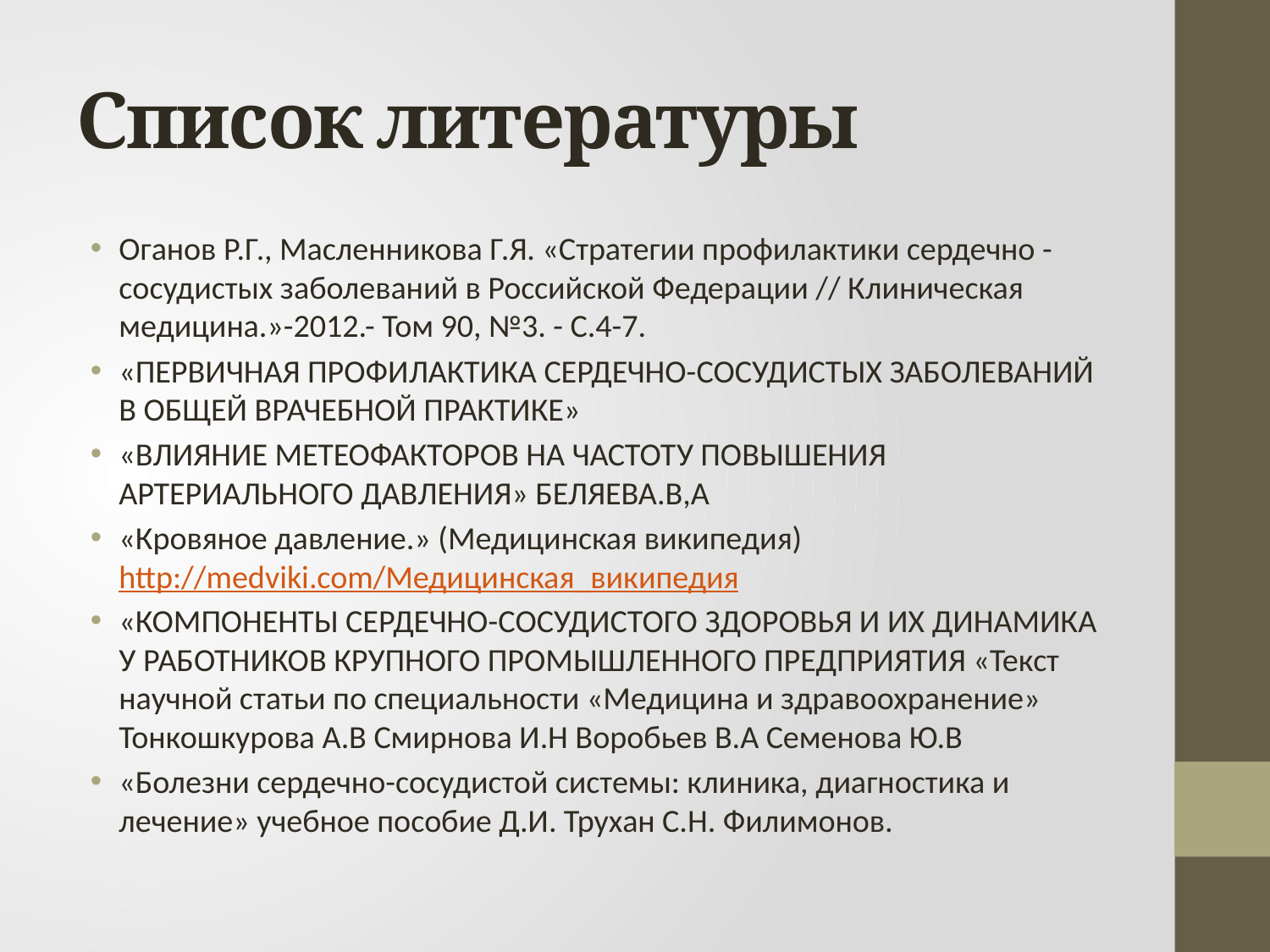

# Список литературы
Оганов Р.Г., Масленникова Г.Я. «Стратегии профилактики сердечно - сосудистых заболеваний в Российской Федерации // Клиническая медицина.»-2012.- Том 90, №3. - С.4-7.
«ПЕРВИЧНАЯ ПРОФИЛАКТИКА СЕРДЕЧНО-СОСУДИСТЫХ ЗАБОЛЕВАНИЙ В ОБЩЕЙ ВРАЧЕБНОЙ ПРАКТИКЕ»
«ВЛИЯНИЕ МЕТЕОФАКТОРОВ НА ЧАСТОТУ ПОВЫШЕНИЯ АРТЕРИАЛЬНОГО ДАВЛЕНИЯ» БЕЛЯЕВА.В,А
«Кровяное давление.» (Медицинская википедия) http://medviki.com/Медицинская_википедия
«КОМПОНЕНТЫ СЕРДЕЧНО-СОСУДИСТОГО ЗДОРОВЬЯ И ИХ ДИНАМИКА У РАБОТНИКОВ КРУПНОГО ПРОМЫШЛЕННОГО ПРЕДПРИЯТИЯ «Текст научной статьи по специальности «Медицина и здравоохранение» Тонкошкурова А.В Смирнова И.Н Воробьев В.А Семенова Ю.В
«Болезни сердечно-сосудистой системы: клиника, диагностика и лечение» учебное пособие Д.И. Трухан С.Н. Филимонов.